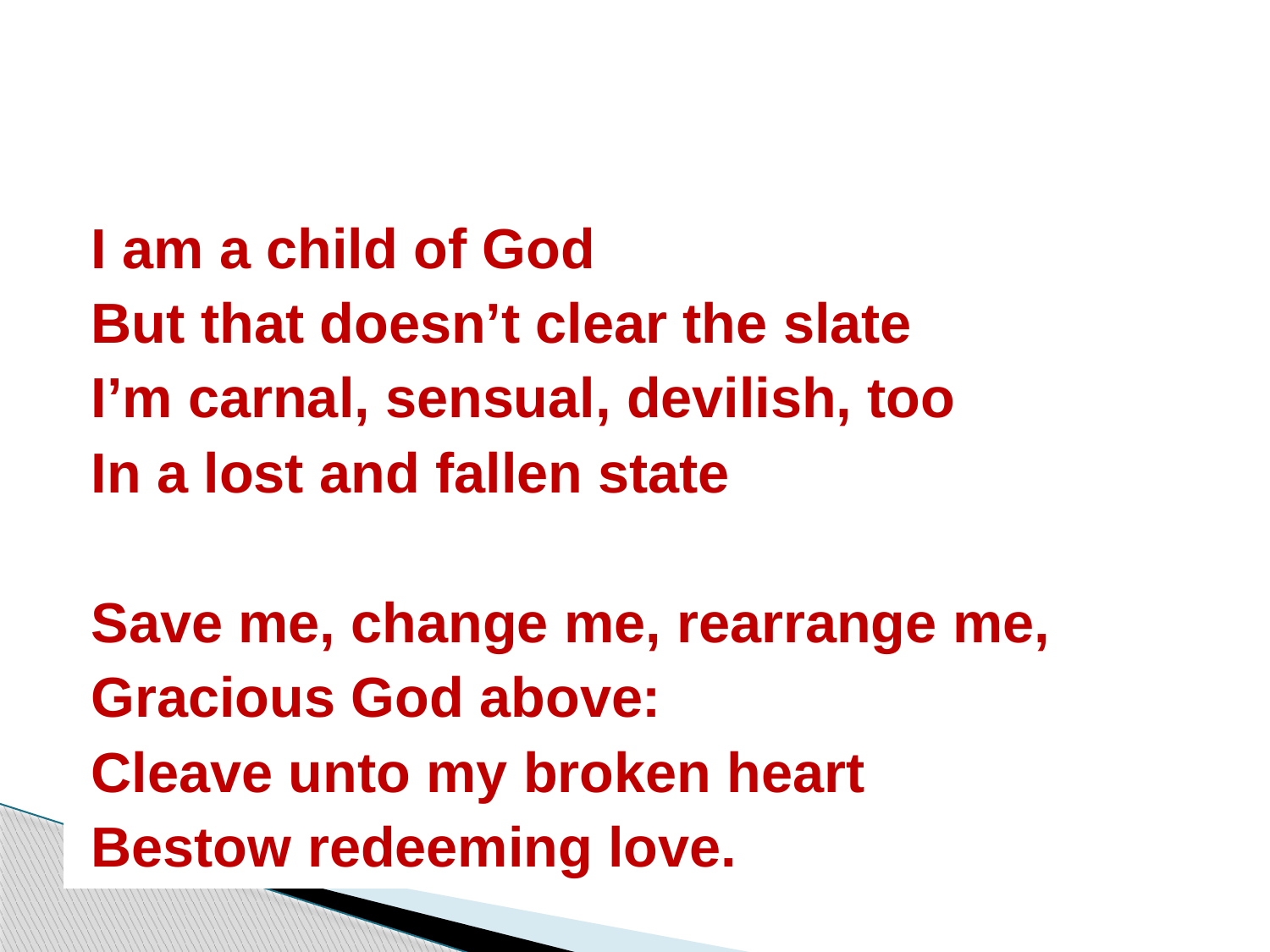

#
I am a child of God
But that doesn’t clear the slate
I’m carnal, sensual, devilish, too
In a lost and fallen state

Save me, change me, rearrange me,
Gracious God above:
Cleave unto my broken heart
Bestow redeeming love.